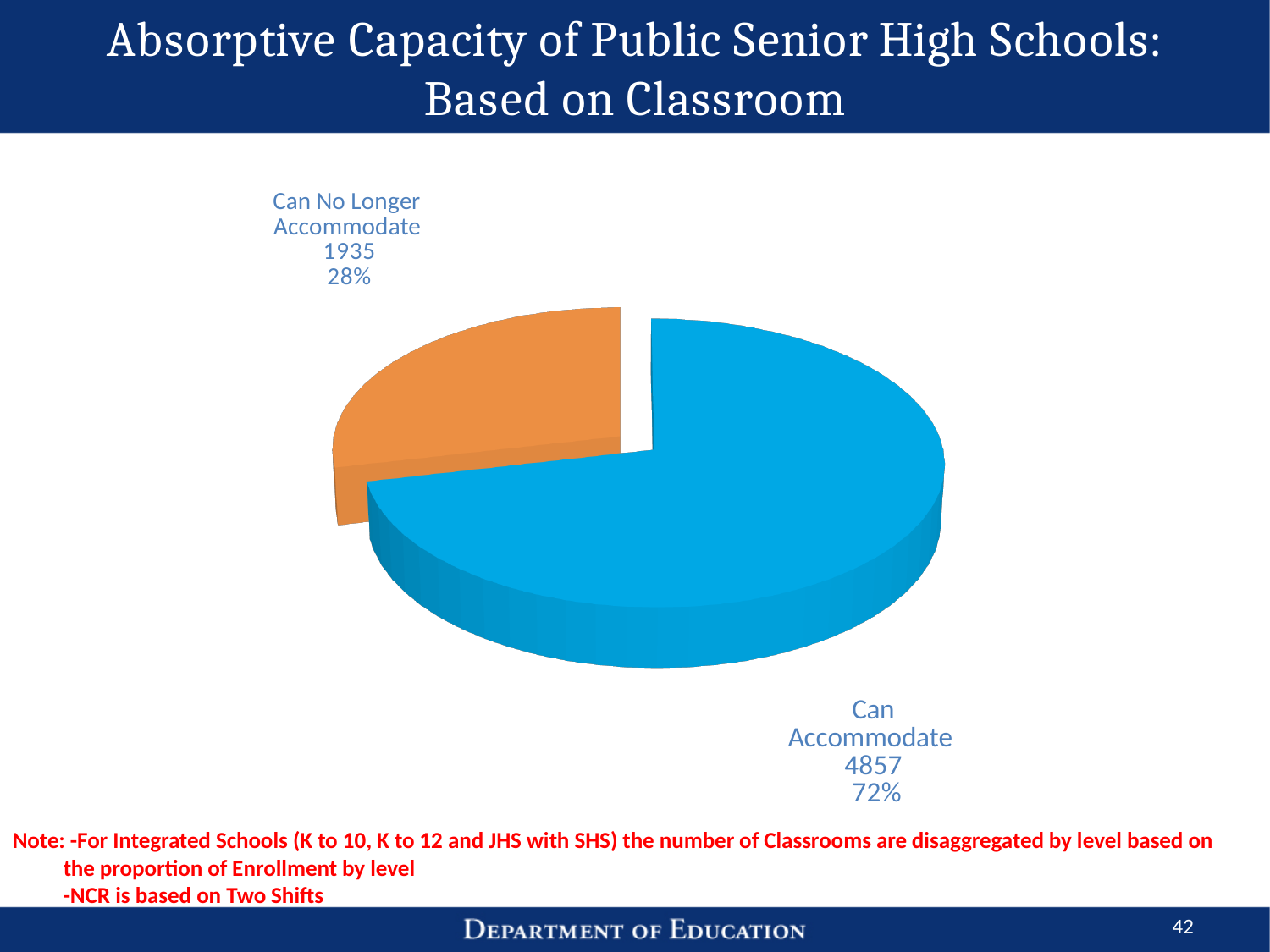

# Absorptive Capacity of Public Senior High Schools: Based on Classroom

[unsupported chart]

Note: -For Integrated Schools (K to 10, K to 12 and JHS with SHS) the number of Classrooms are disaggregated by level based on
          the proportion of Enrollment by level
          -NCR is based on Two Shifts
42